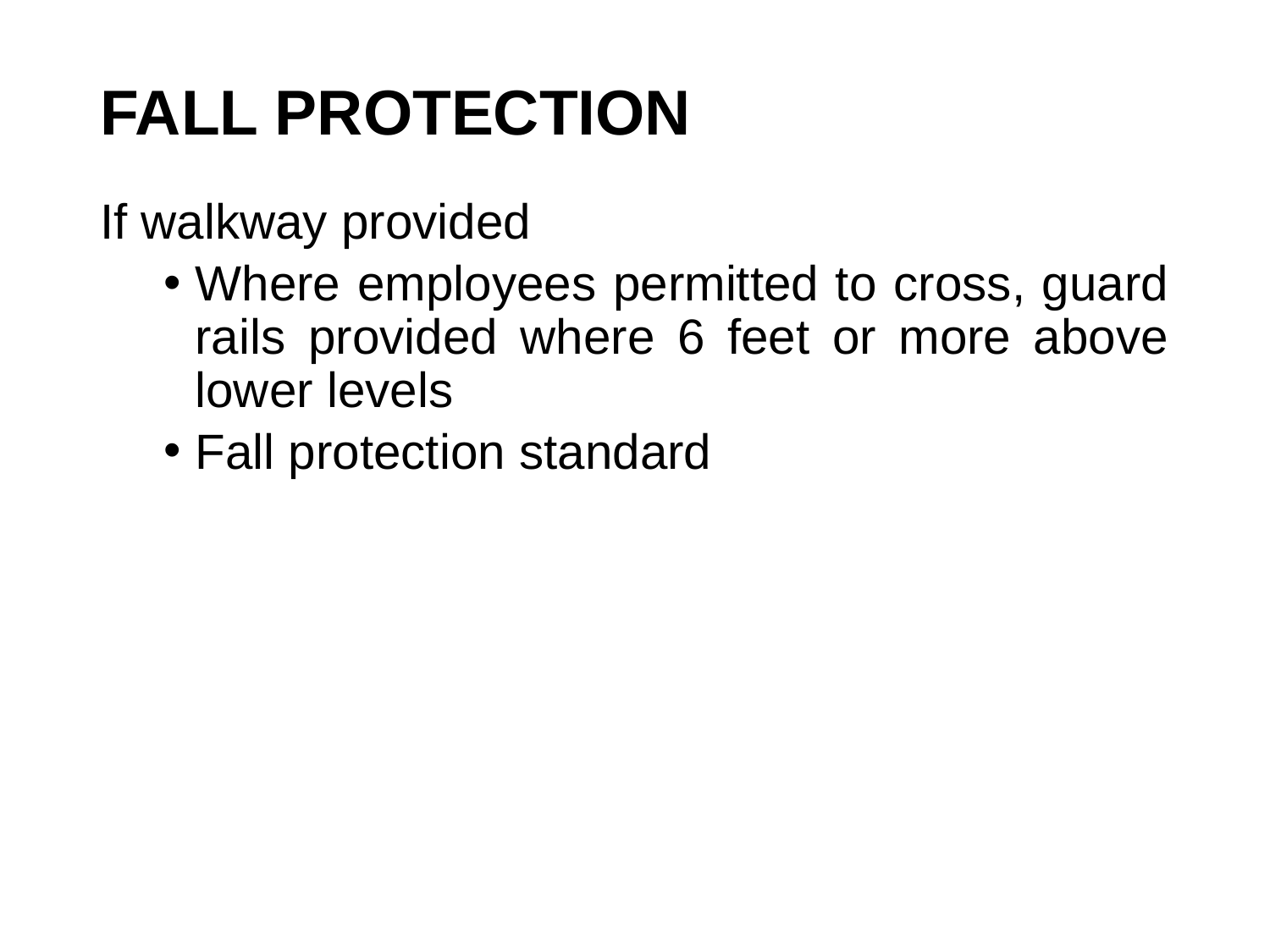

# Fall protection
If walkway provided
Where employees permitted to cross, guard rails provided where 6 feet or more above lower levels
Fall protection standard
73